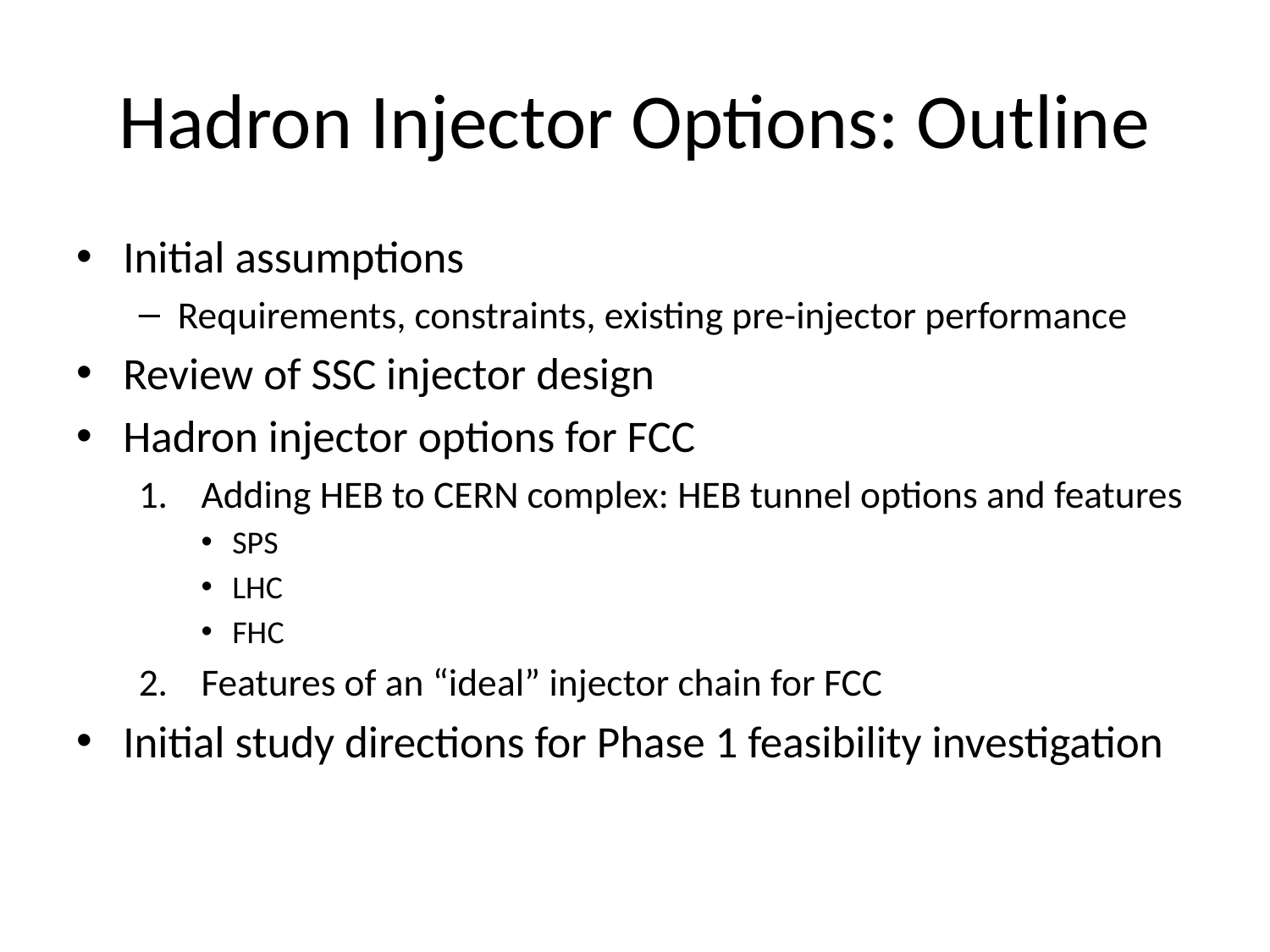

# Hadron Injector Options: Outline
Initial assumptions
Requirements, constraints, existing pre-injector performance
Review of SSC injector design
Hadron injector options for FCC
Adding HEB to CERN complex: HEB tunnel options and features
SPS
LHC
FHC
Features of an “ideal” injector chain for FCC
Initial study directions for Phase 1 feasibility investigation